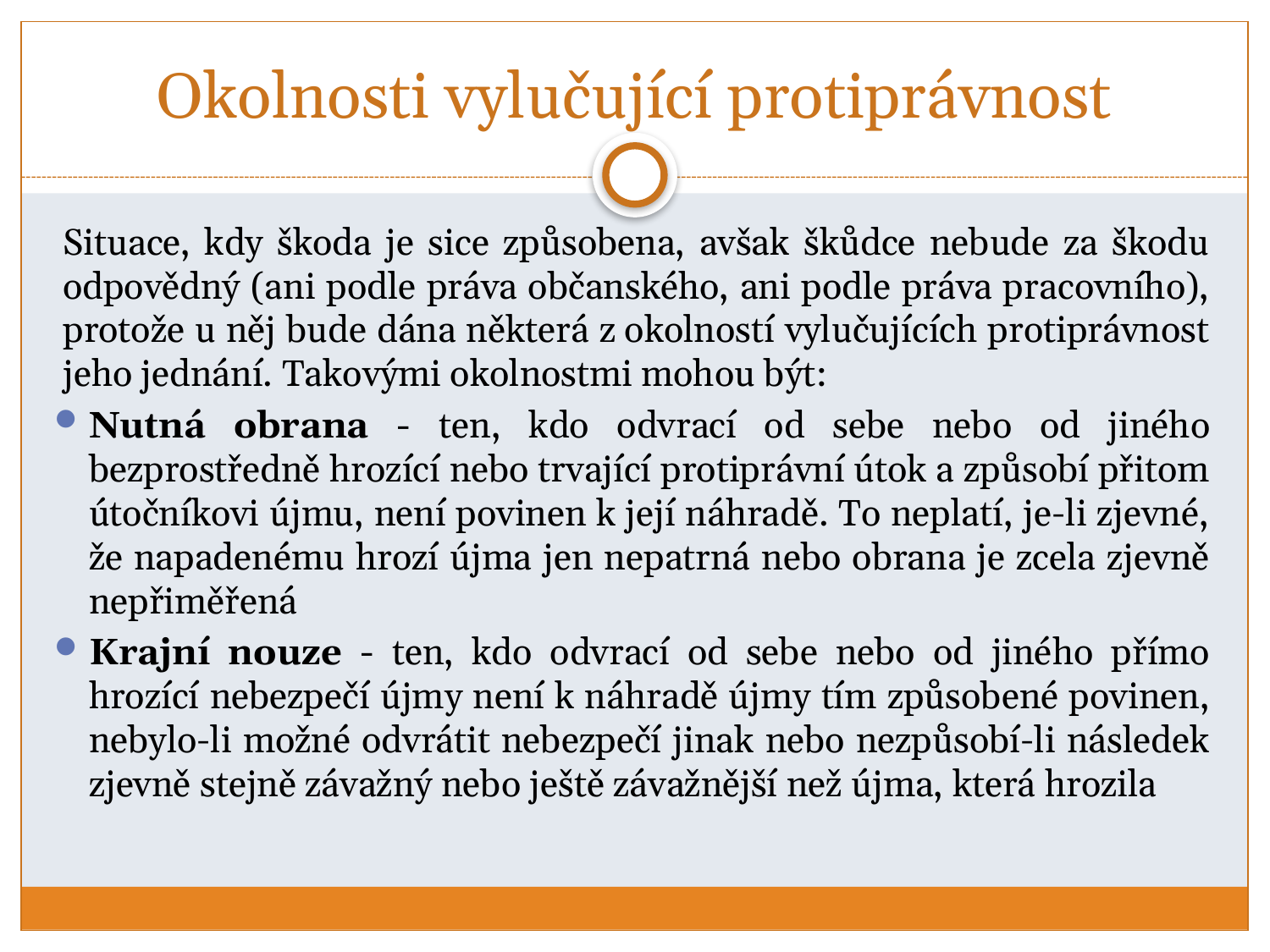

# Okolnosti vylučující protiprávnost
Situace, kdy škoda je sice způsobena, avšak škůdce nebude za škodu odpovědný (ani podle práva občanského, ani podle práva pracovního), protože u něj bude dána některá z okolností vylučujících protiprávnost jeho jednání. Takovými okolnostmi mohou být:
Nutná obrana - ten, kdo odvrací od sebe nebo od jiného bezprostředně hrozící nebo trvající protiprávní útok a způsobí přitom útočníkovi újmu, není povinen k její náhradě. To neplatí, je-li zjevné, že napadenému hrozí újma jen nepatrná nebo obrana je zcela zjevně nepřiměřená
Krajní nouze - ten, kdo odvrací od sebe nebo od jiného přímo hrozící nebezpečí újmy není k náhradě újmy tím způsobené povinen, nebylo-li možné odvrátit nebezpečí jinak nebo nezpůsobí-li následek zjevně stejně závažný nebo ještě závažnější než újma, která hrozila